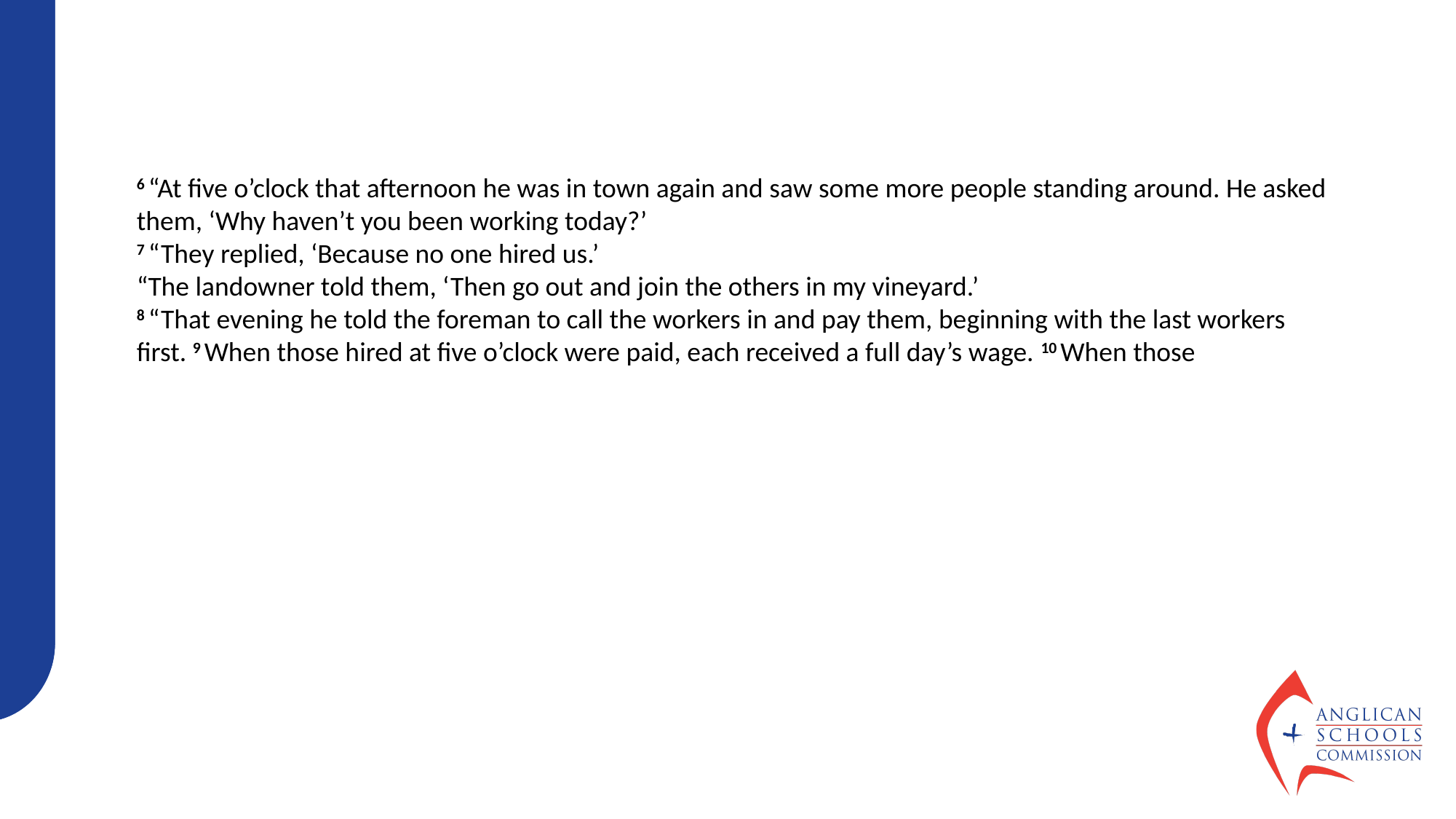

6 “At five o’clock that afternoon he was in town again and saw some more people standing around. He asked them, ‘Why haven’t you been working today?’
7 “They replied, ‘Because no one hired us.’
“The landowner told them, ‘Then go out and join the others in my vineyard.’
8 “That evening he told the foreman to call the workers in and pay them, beginning with the last workers first. 9 When those hired at five o’clock were paid, each received a full day’s wage. 10 When those